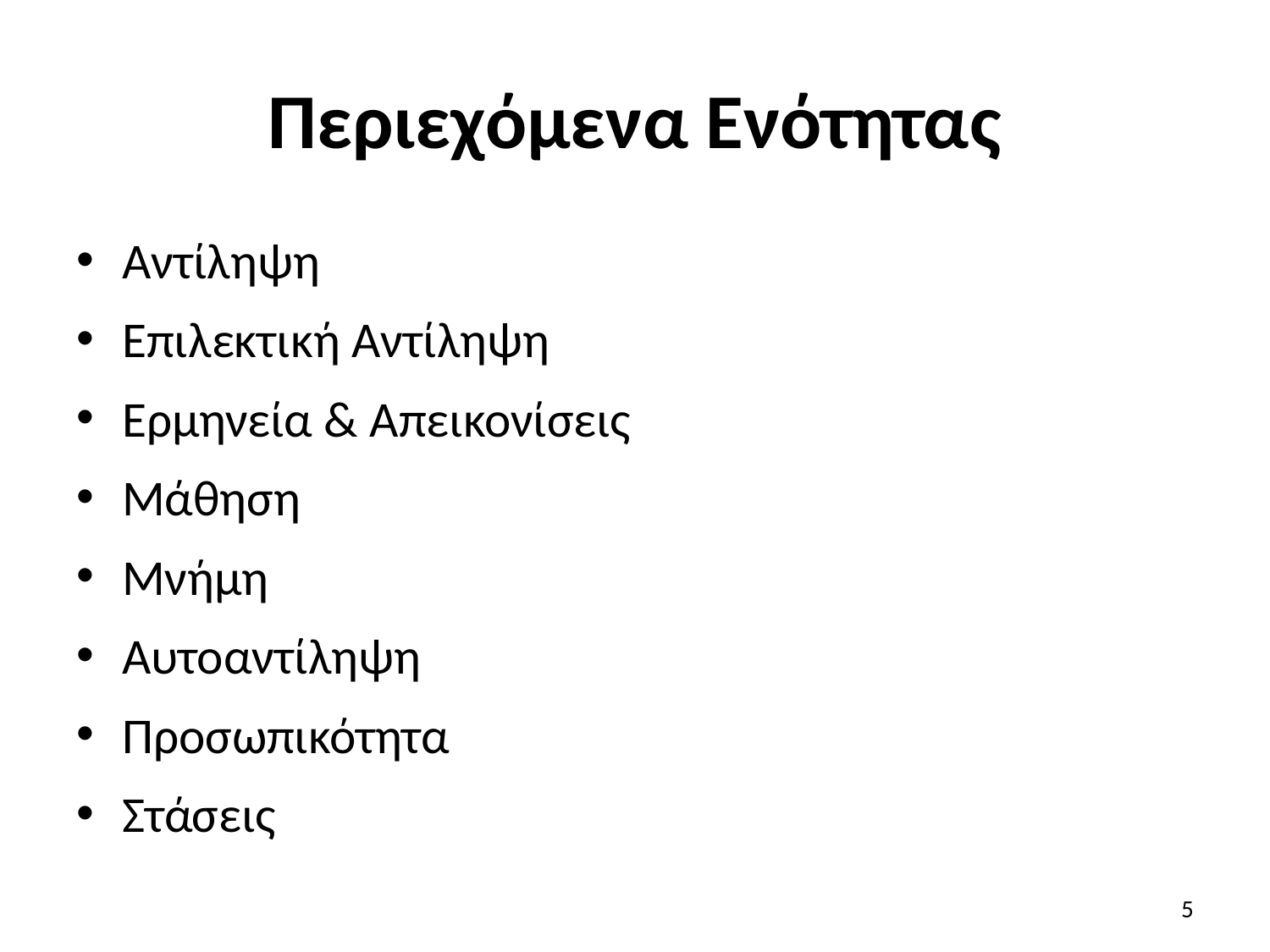

# Περιεχόμενα Ενότητας
Αντίληψη
Επιλεκτική Αντίληψη
Ερμηνεία & Απεικονίσεις
Μάθηση
Μνήμη
Αυτοαντίληψη
Προσωπικότητα
Στάσεις

5